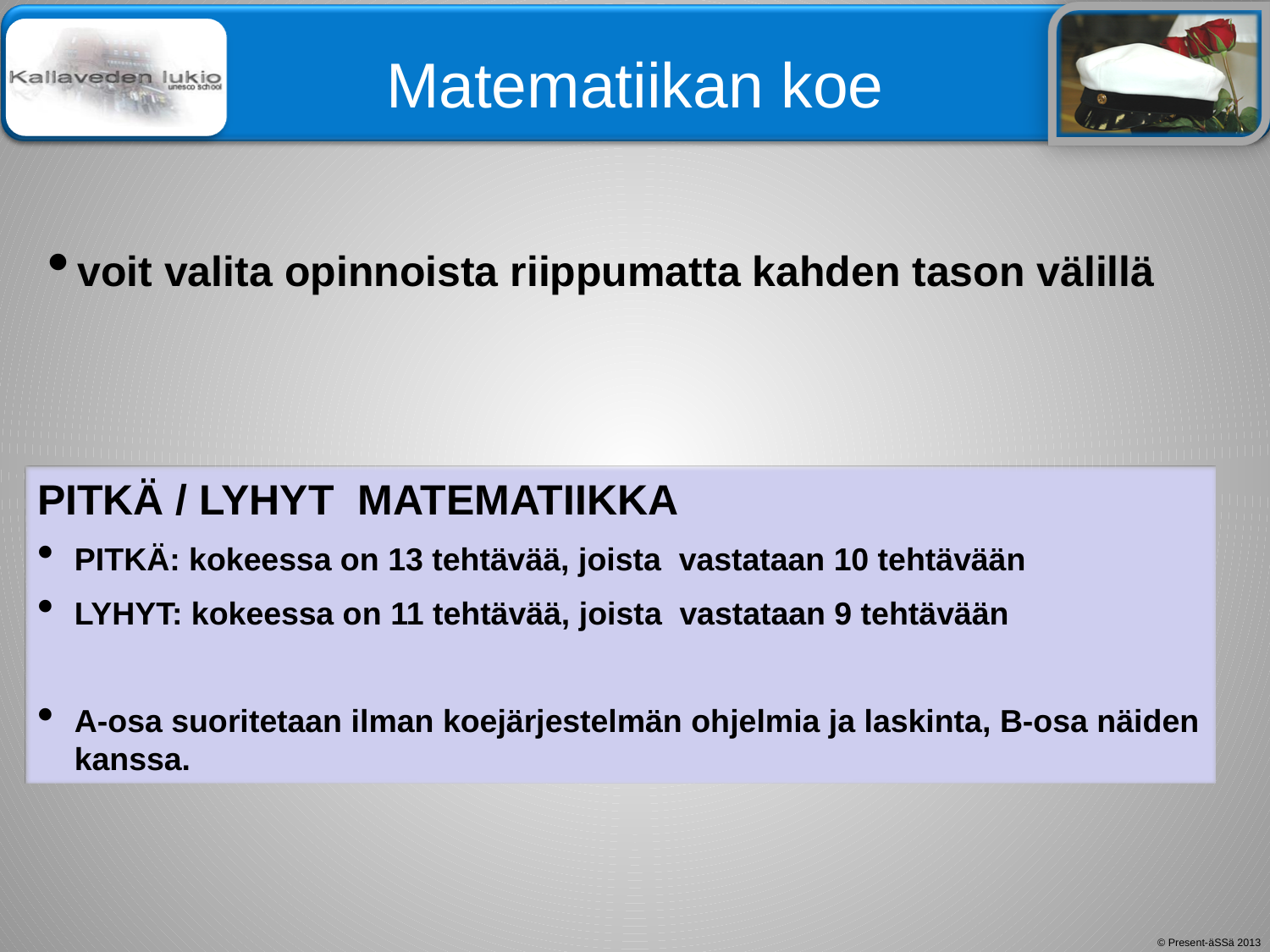

# Matematiikan koe

voit valita opinnoista riippumatta kahden tason välillä

PITKÄ / LYHYT  MATEMATIIKKA
PITKÄ: kokeessa on 13 tehtävää, joista  vastataan 10 tehtävään
LYHYT: kokeessa on 11 tehtävää, joista  vastataan 9 tehtävään

A-osa suoritetaan ilman koejärjestelmän ohjelmia ja laskinta, B-osa näiden kanssa.